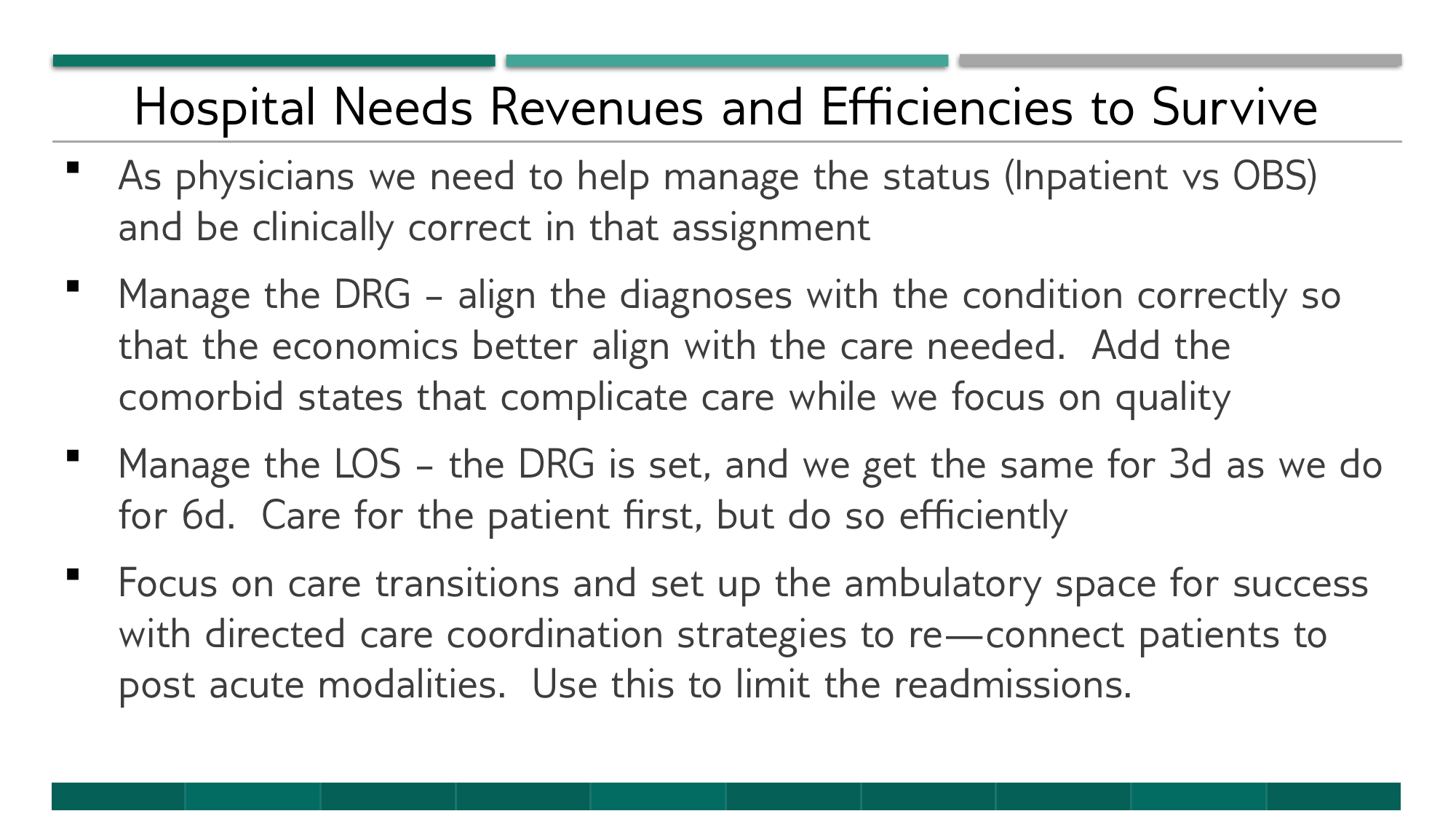

# Hospital Needs Revenues and Efficiencies to Survive
As physicians we need to help manage the status (Inpatient vs OBS) and be clinically correct in that assignment
Manage the DRG – align the diagnoses with the condition correctly so that the economics better align with the care needed.  Add the comorbid states that complicate care while we focus on quality
Manage the LOS – the DRG is set, and we get the same for 3d as we do for 6d.  Care for the patient first, but do so efficiently
Focus on care transitions and set up the ambulatory space for success with directed care coordination strategies to re—connect patients to post acute modalities.  Use this to limit the readmissions.